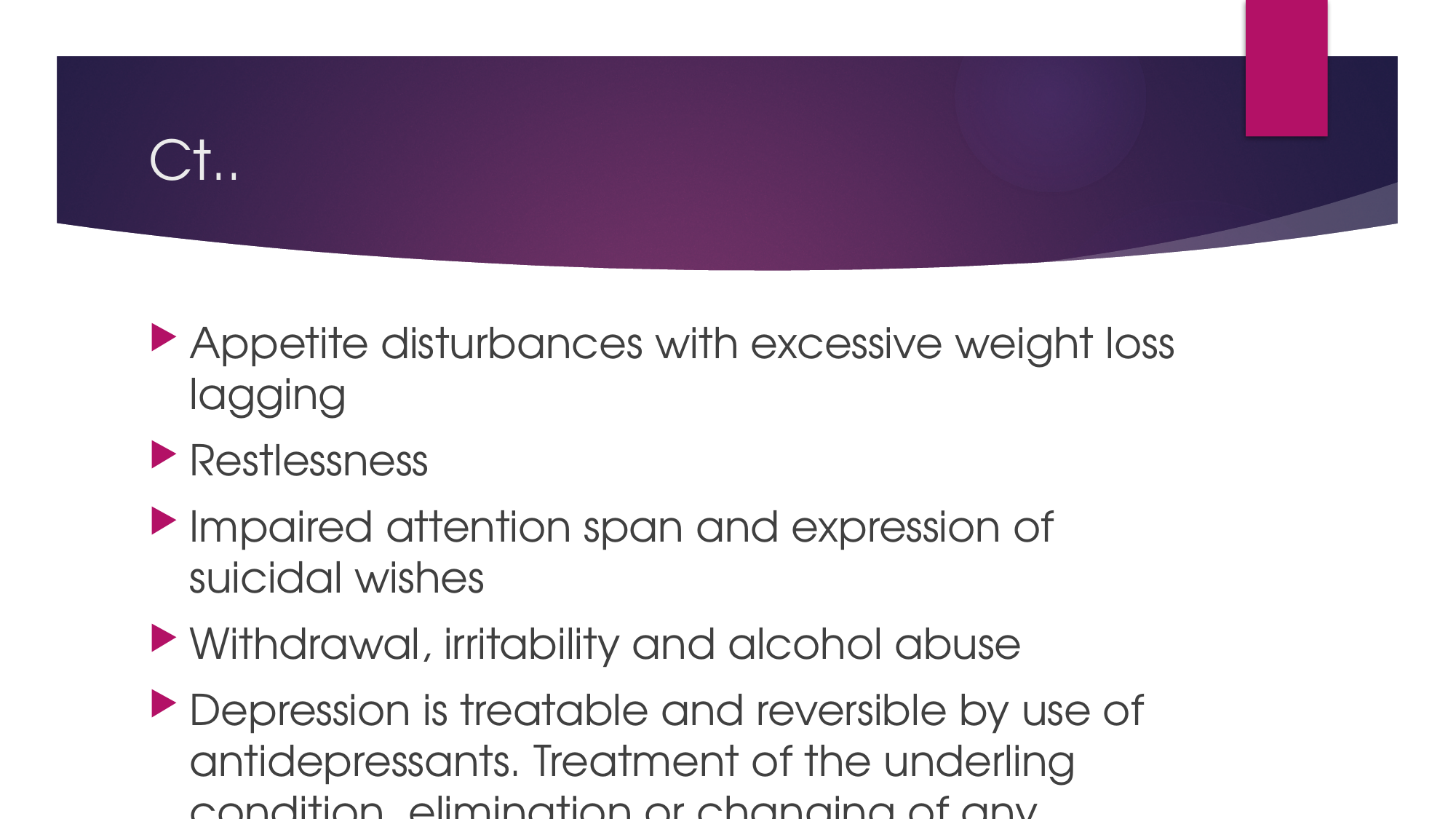

# Ct..
Appetite disturbances with excessive weight loss lagging
Restlessness
Impaired attention span and expression of suicidal wishes
Withdrawal, irritability and alcohol abuse
Depression is treatable and reversible by use of antidepressants. Treatment of the underling condition, elimination or changing of any medication that contribute to depression.